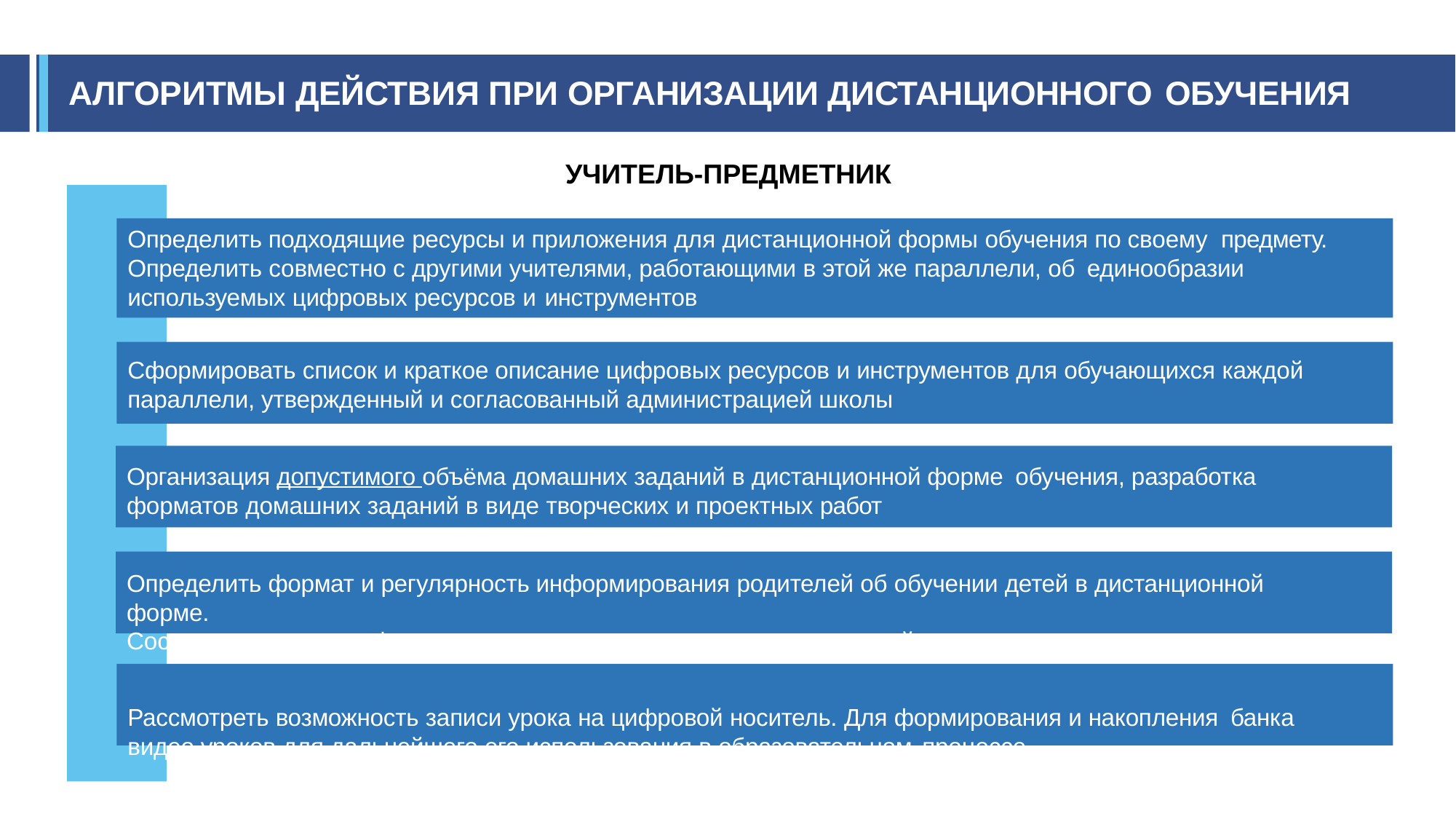

# АЛГОРИТМЫ ДЕЙСТВИЯ ПРИ ОРГАНИЗАЦИИ ДИСТАНЦИОННОГО ОБУЧЕНИЯ
УЧИТЕЛЬ-ПРЕДМЕТНИК

Определить подходящие ресурсы и приложения для дистанционной формы обучения по своему предмету.
Определить совместно с другими учителями, работающими в этой же параллели, об единообразии
используемых цифровых ресурсов и инструментов

Сформировать список и краткое описание цифровых ресурсов и инструментов для обучающихся каждой
параллели, утвержденный и согласованный администрацией школы

Организация допустимого объёма домашних заданий в дистанционной форме обучения, разработка форматов домашних заданий в виде творческих и проектных работ

Определить формат и регулярность информирования родителей об обучении детей в дистанционной форме.
Составить памятку информирования, довести до сведения родителей

Рассмотреть возможность записи урока на цифровой носитель. Для формирования и накопления банка
видео уроков для дальнейшего его использования в образовательном процессе